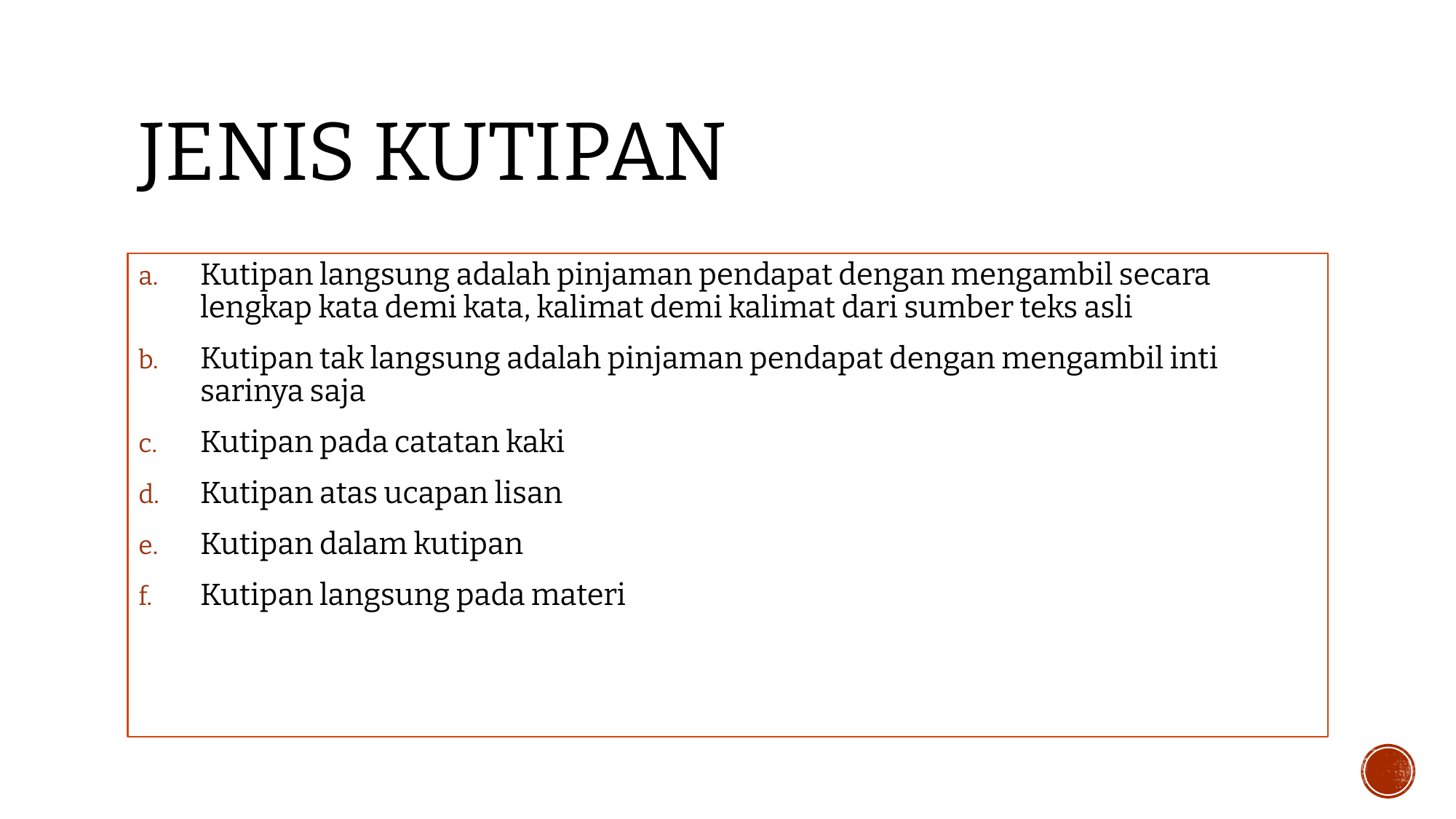

# Jenis Kutipan
Kutipan langsung adalah pinjaman pendapat dengan mengambil secara lengkap kata demi kata, kalimat demi kalimat dari sumber teks asli
Kutipan tak langsung adalah pinjaman pendapat dengan mengambil inti sarinya saja
Kutipan pada catatan kaki
Kutipan atas ucapan lisan
Kutipan dalam kutipan
Kutipan langsung pada materi